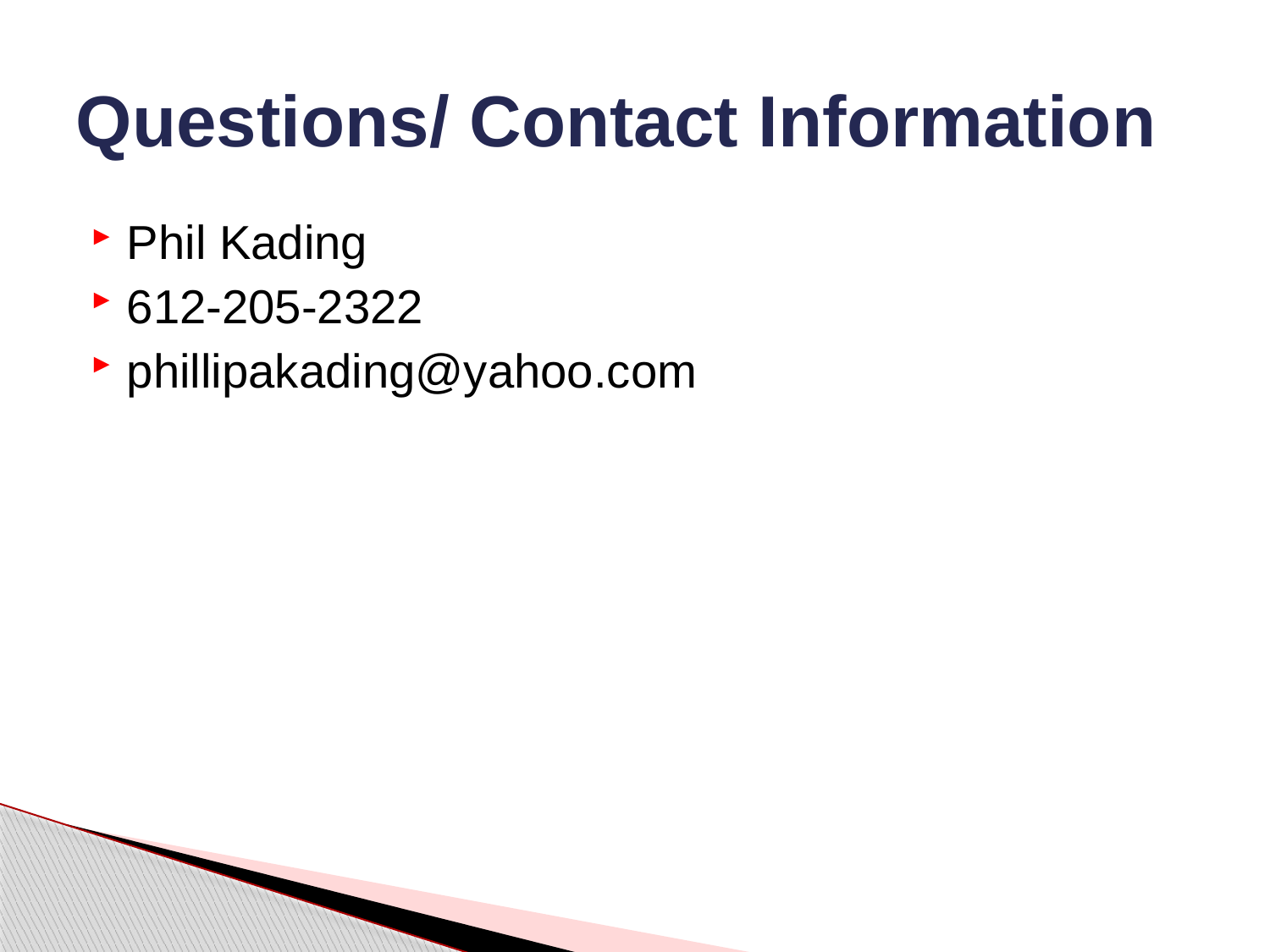

# Questions/ Contact Information
Phil Kading
612-205-2322
phillipakading@yahoo.com